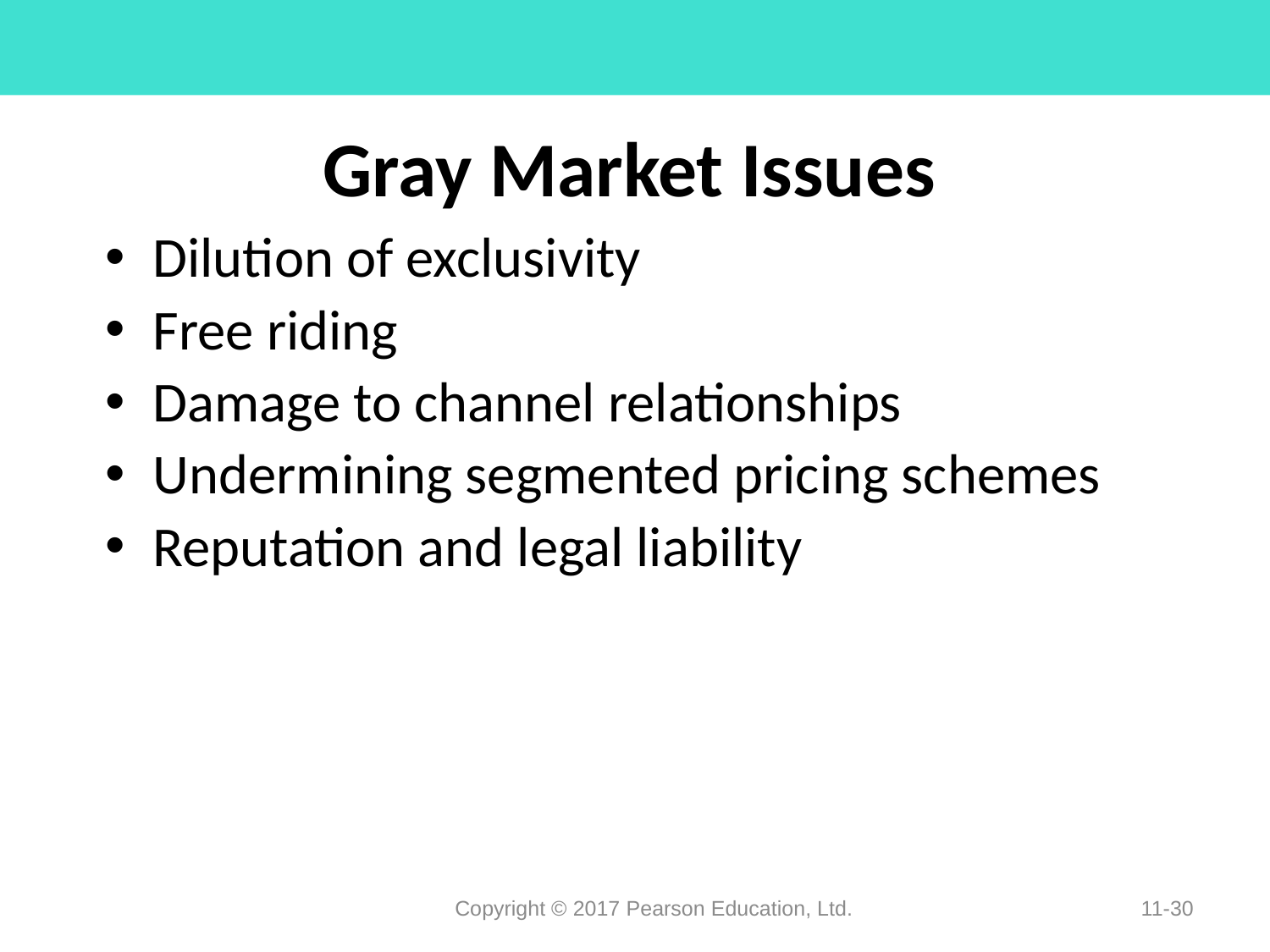

# Gray Market Issues
Dilution of exclusivity
Free riding
Damage to channel relationships
Undermining segmented pricing schemes
Reputation and legal liability

Copyright © 2017 Pearson Education, Ltd.
11-30